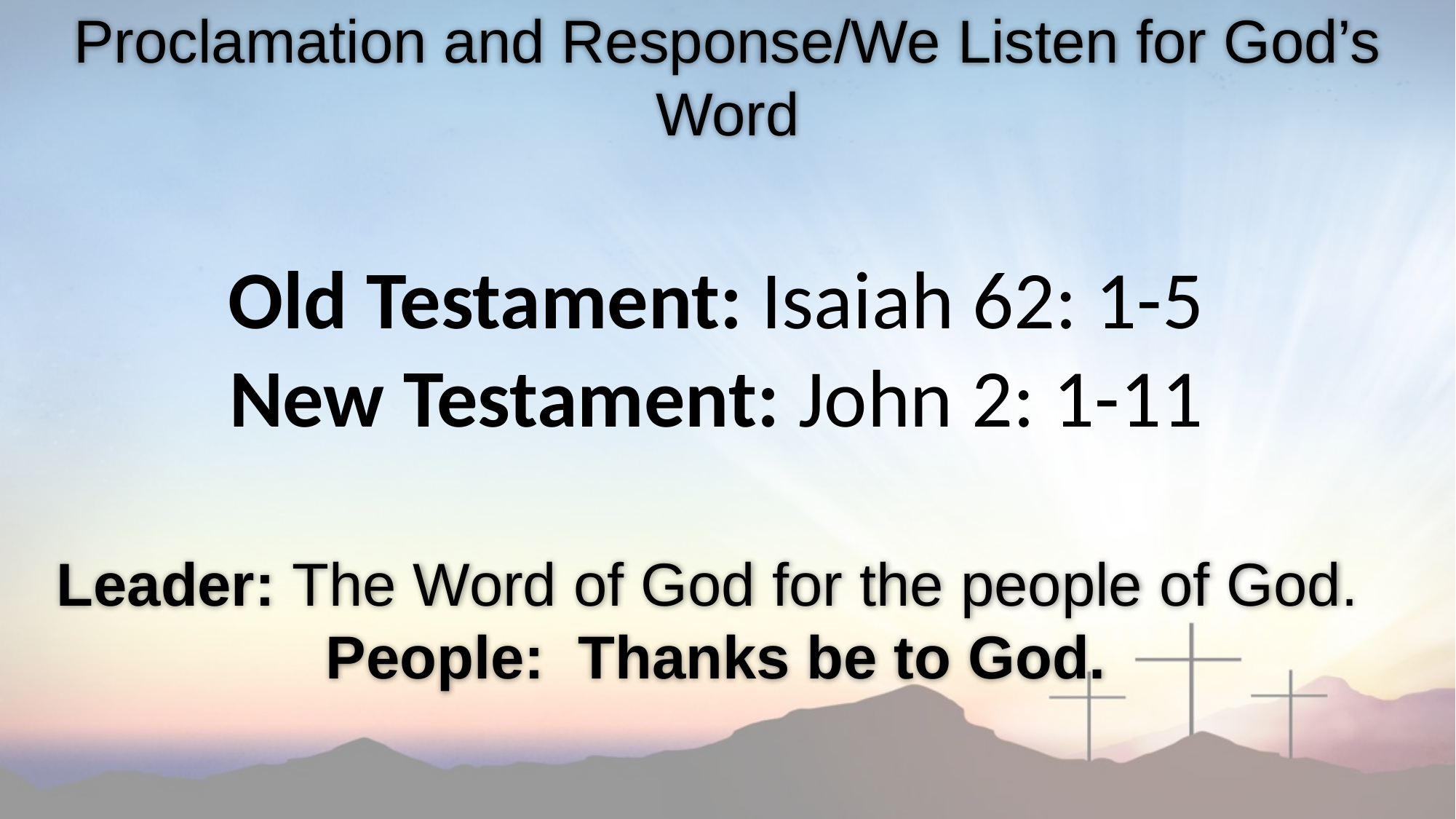

Proclamation and Response/We Listen for God’s Word
Old Testament: Isaiah 62: 1-5
New Testament: John 2: 1-11
Leader: The Word of God for the people of God.
People:  Thanks be to God.